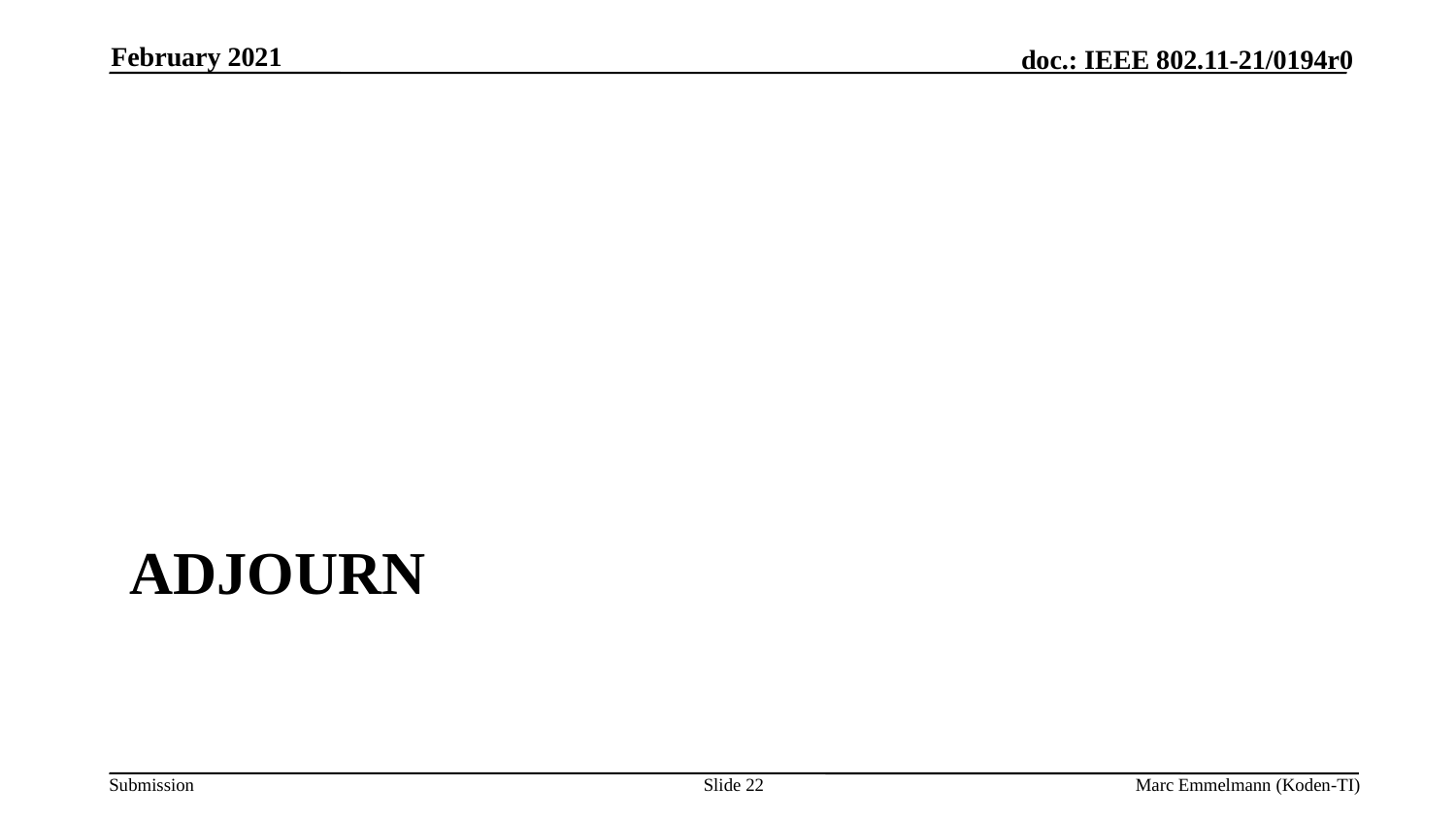

February 2021

# Adjourn
Slide 22
Marc Emmelmann (Koden-TI)